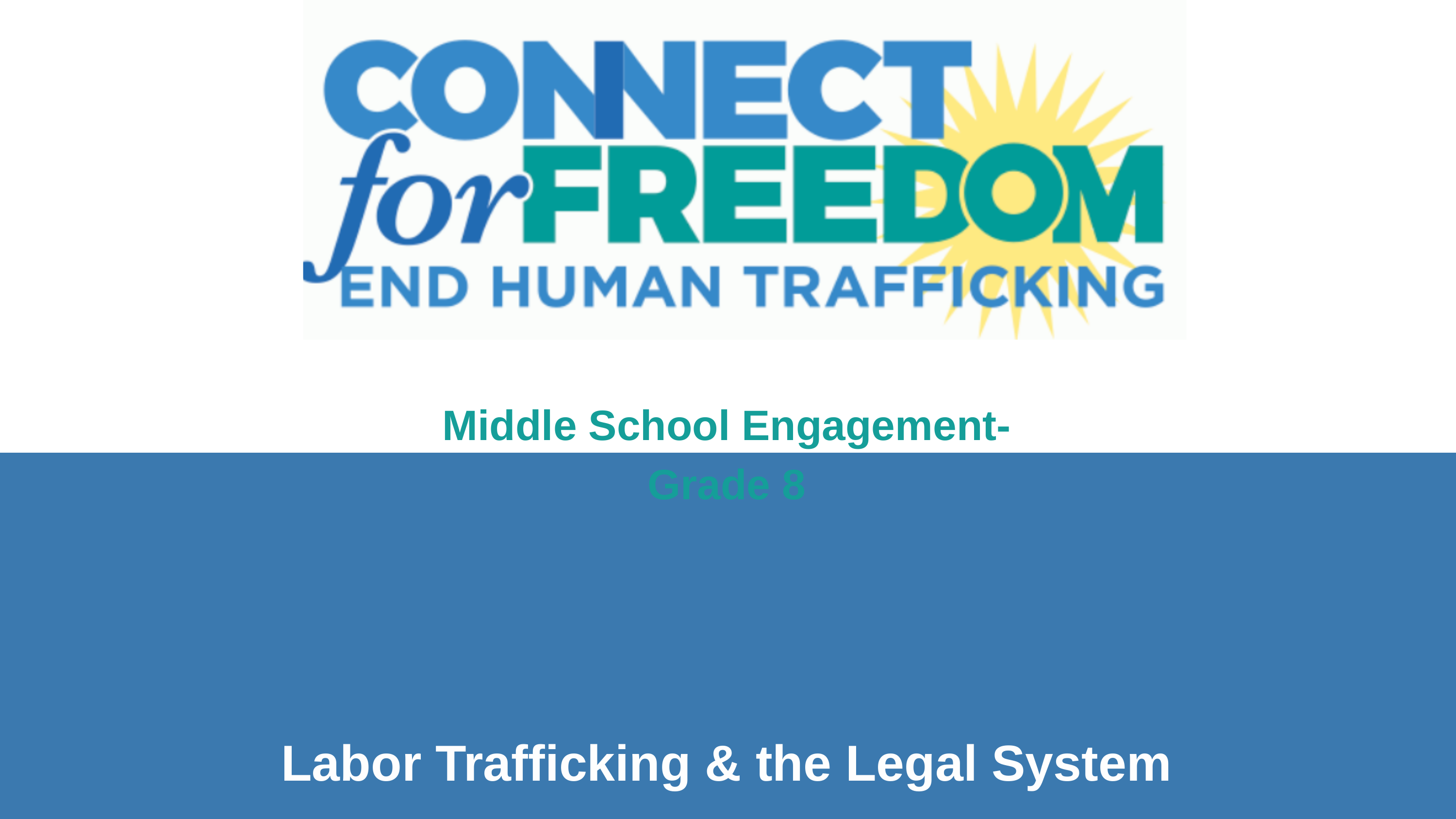

Middle School Engagement- Grade 8

Labor Trafficking & the Legal System